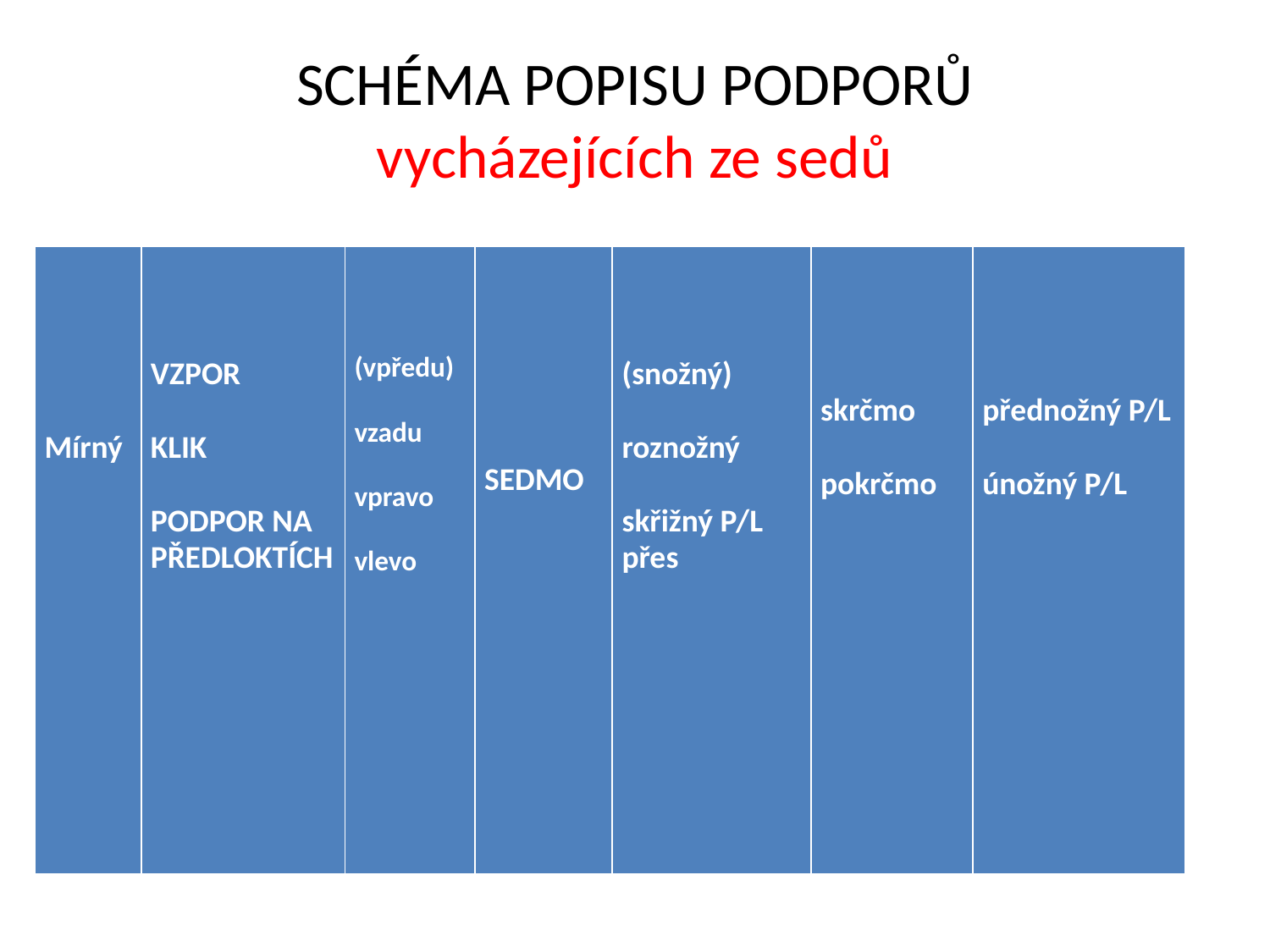

# SCHÉMA POPISU PODPORŮ vycházejících ze sedů
| Mírný | VZPOR   KLIK   PODPOR NA PŘEDLOKTÍCH | (vpředu)   vzadu   vpravo   vlevo | SEDMO | (snožný)   roznožný   skřižný P/L přes | skrčmo   pokrčmo | přednožný P/L   únožný P/L |
| --- | --- | --- | --- | --- | --- | --- |